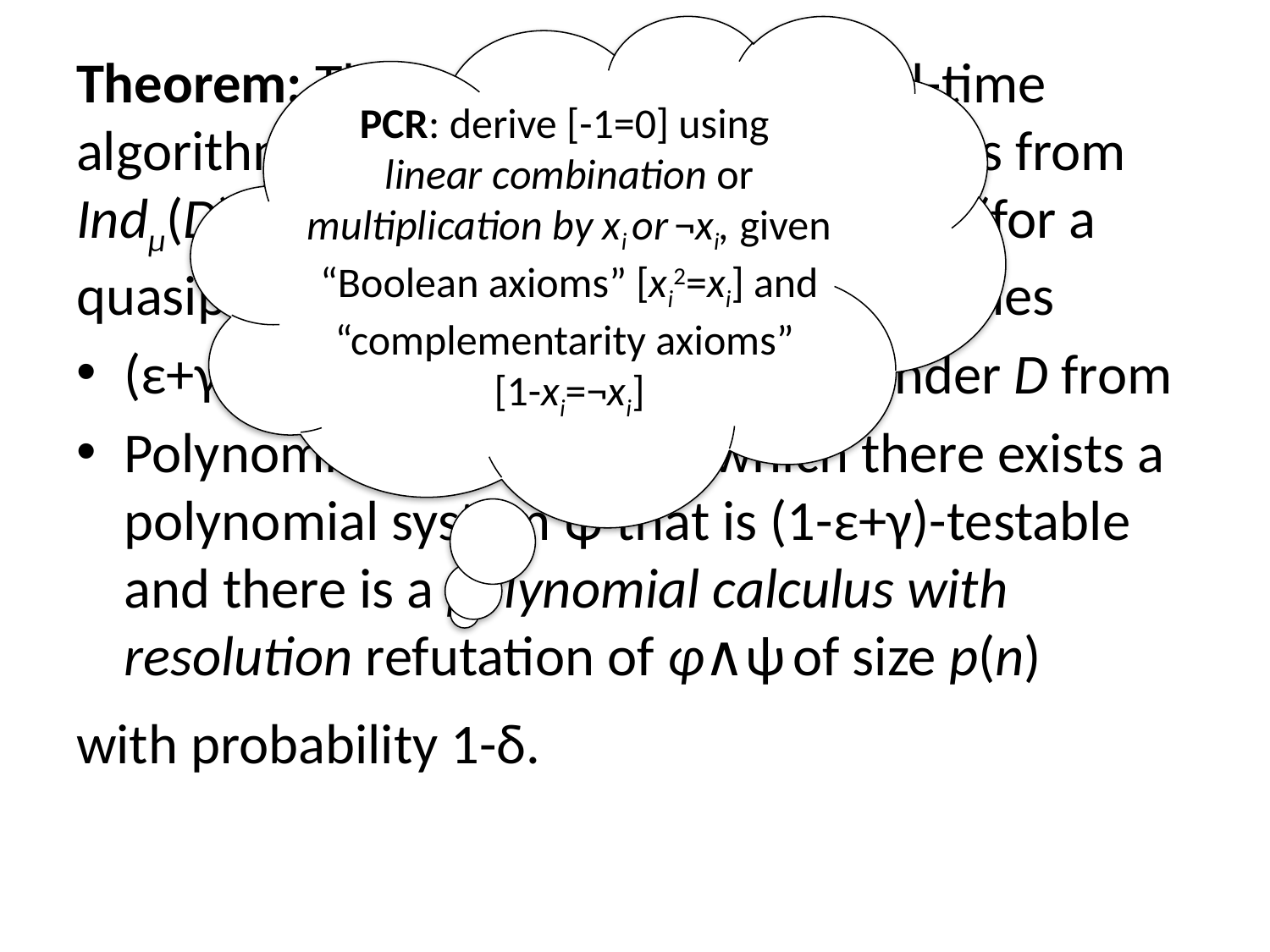

PCR: derive [-1=0] using
linear combination or multiplication by xi or ¬xi, given “Boolean axioms” [xi2=xi] and “complementarity axioms”
[1-xi=¬xi]
Theorem: There is a quasipolynomial-time algorithm that, given access to examples from Indμ(D) for D with a (β, 1-q(n))-bias gap (for a quasipolynomially small q(n)) distinguishes
(ε+γ)-valid polynomial system φ under D from
Polynomial systems φ for which there exists a polynomial system ψ that is (1-ε+γ)-testable and there is a polynomial calculus with resolution refutation of φ∧ψ of size p(n)
with probability 1-δ.